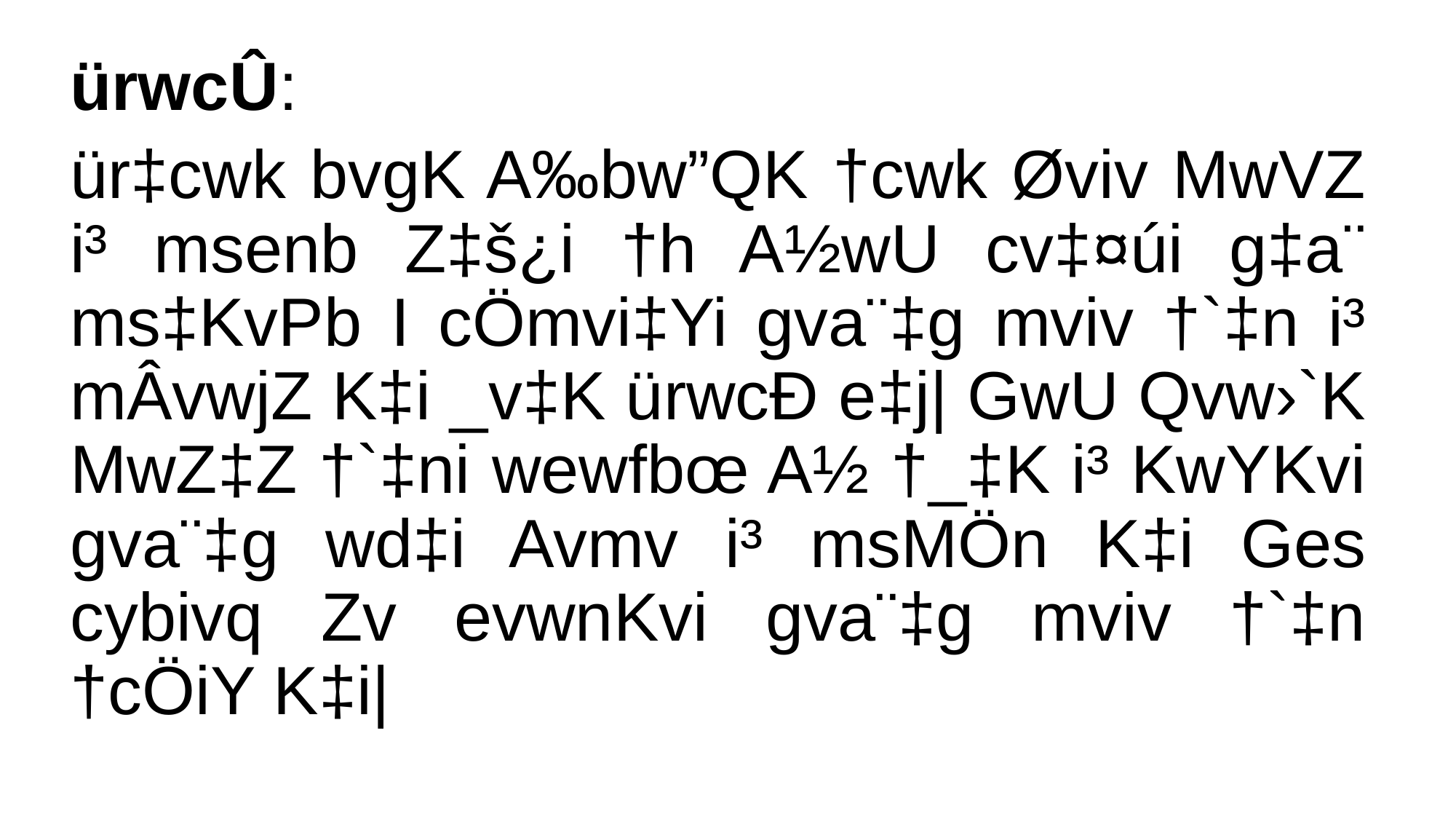

ürwcÛ:
ür‡cwk bvgK A‰bw”QK †cwk Øviv MwVZ i³ msenb Z‡š¿i †h A½wU cv‡¤úi g‡a¨ ms‡KvPb I cÖmvi‡Yi gva¨‡g mviv †`‡n i³ mÂvwjZ K‡i _v‡K ürwcÐ e‡j| GwU Qvw›`K MwZ‡Z †`‡ni wewfbœ A½ †_‡K i³ KwYKvi gva¨‡g wd‡i Avmv i³ msMÖn K‡i Ges cybivq Zv evwnKvi gva¨‡g mviv †`‡n †cÖiY K‡i|